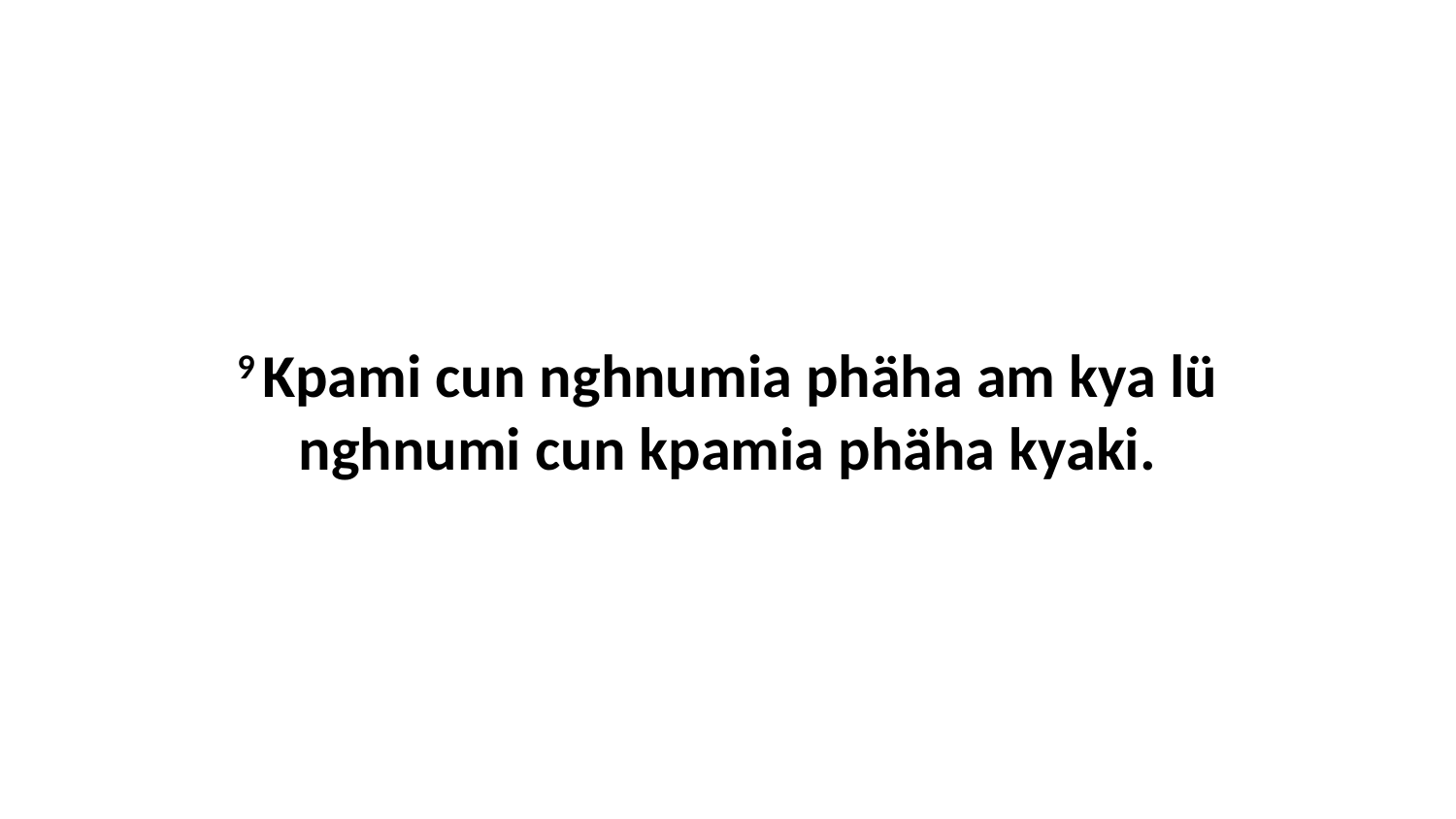

9 Kpami cun nghnumia phäha am kya lü nghnumi cun kpamia phäha kyaki.